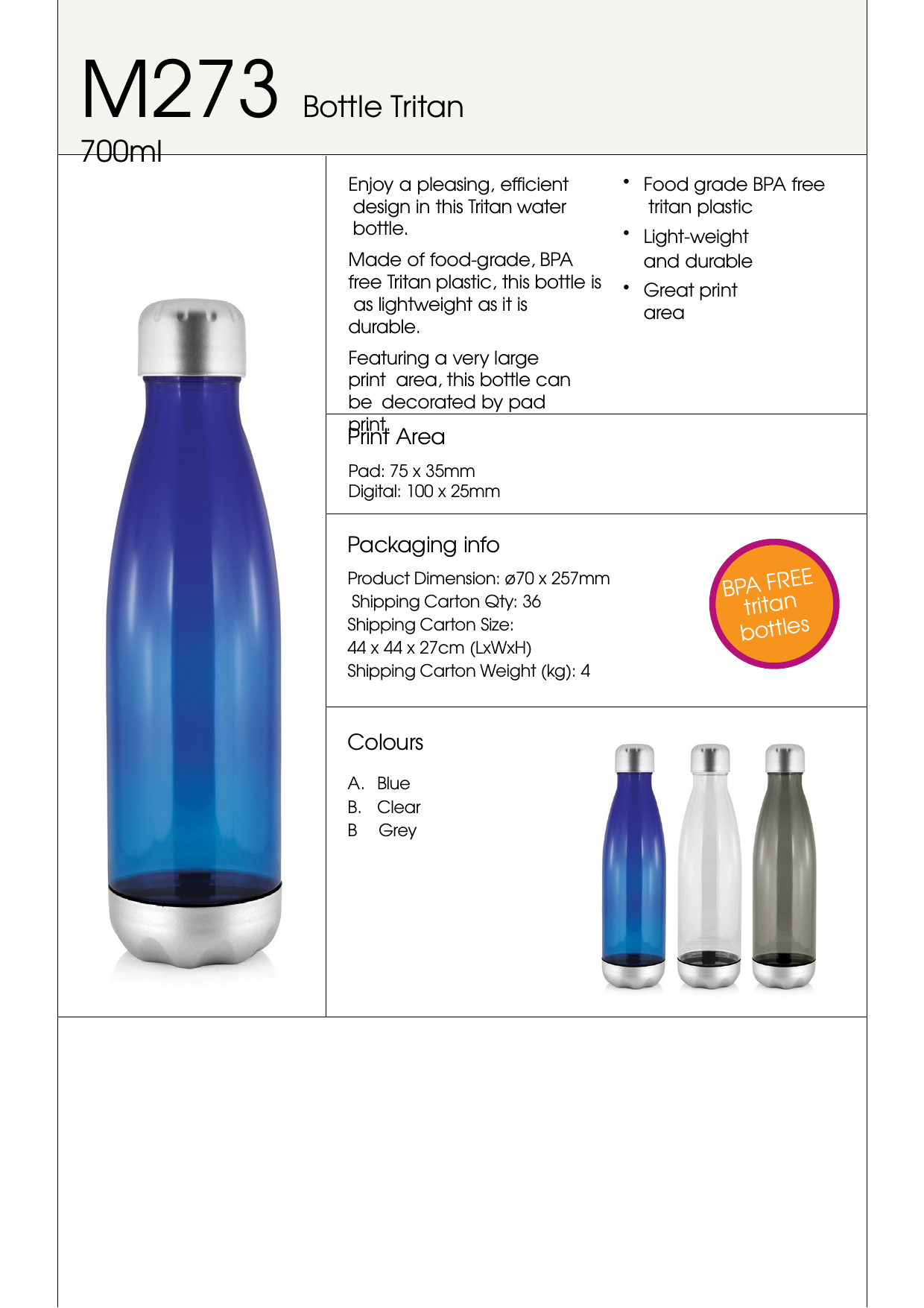

# M273 Bottle Tritan 700ml

Enjoy a pleasing, efficient  design in this Tritan water  bottle.
Made of food-grade, BPA  free Tritan plastic, this bottle is  as lightweight as it is durable.
Featuring a very large print  area, this bottle can be  decorated by pad print.
Food grade BPA free  tritan plastic
Light-weight  and durable
Great print area
Print Area
Pad: 75 x 35mm
Digital: 100 x 25mm

Packaging info
Product Dimension: ø70 x 257mm  Shipping Carton Qty: 36
Shipping Carton Size:
44 x 44 x 27cm (LxWxH)  Shipping Carton Weight (kg): 4

Colours
Blue
Clear
B	Grey

BPA FREE
tritan
bottles